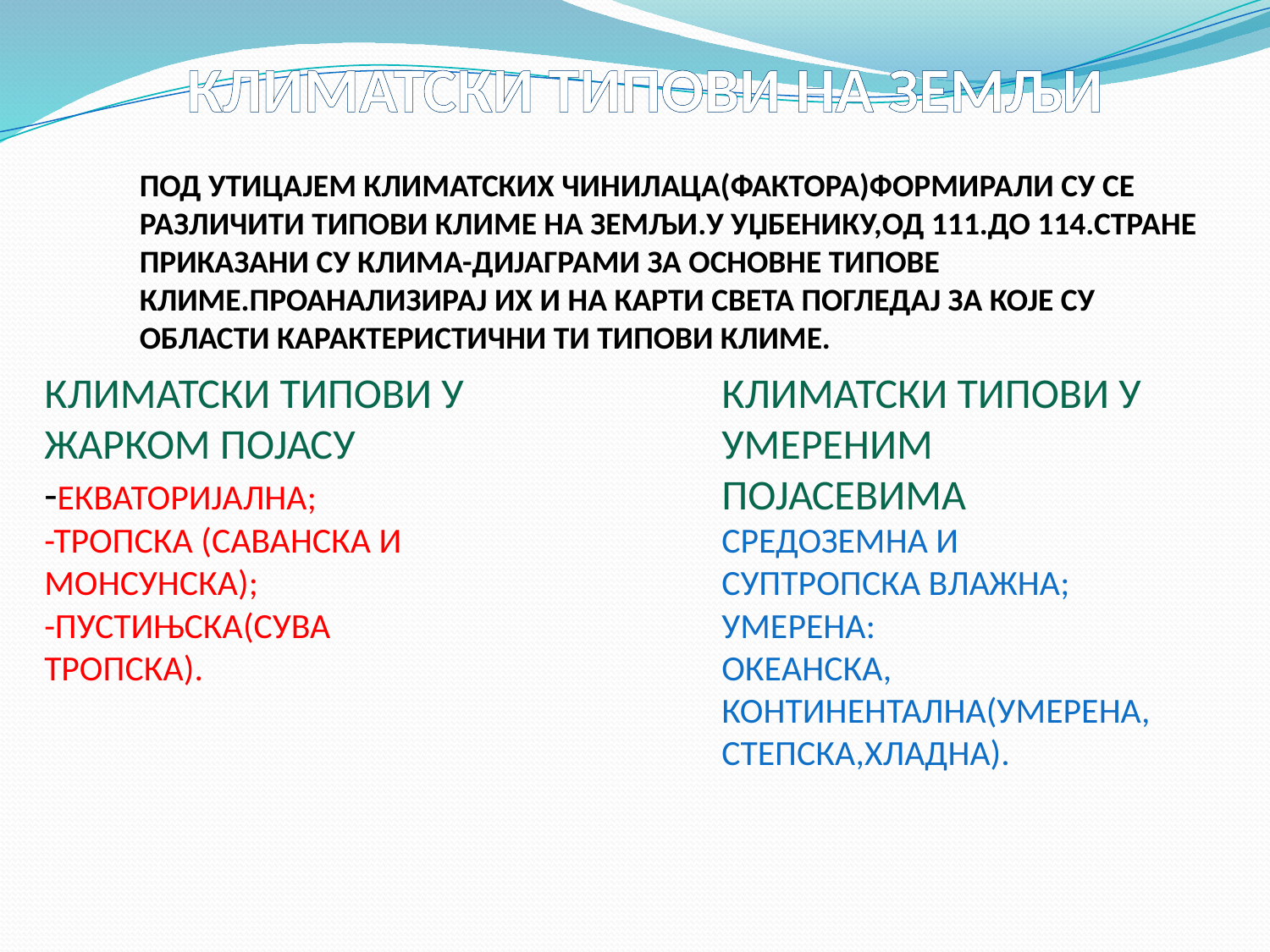

КЛИМАТСКИ ТИПОВИ НА ЗЕМЉИ
ПОД УТИЦАЈЕМ КЛИМАТСКИХ ЧИНИЛАЦА(ФАКТОРА)ФОРМИРАЛИ СУ СЕ РАЗЛИЧИТИ ТИПОВИ КЛИМЕ НА ЗЕМЉИ.У УЏБЕНИКУ,ОД 111.ДО 114.СТРАНЕ ПРИКАЗАНИ СУ КЛИМА-ДИЈАГРАМИ ЗА ОСНОВНЕ ТИПОВЕ КЛИМЕ.ПРОАНАЛИЗИРАЈ ИХ И НА КАРТИ СВЕТА ПОГЛЕДАЈ ЗА КОЈЕ СУ ОБЛАСТИ КАРАКТЕРИСТИЧНИ ТИ ТИПОВИ КЛИМЕ.
КЛИМАТСКИ ТИПОВИ У ЖАРКОМ ПОЈАСУ
-ЕКВАТОРИЈАЛНА;
-ТРОПСКА (САВАНСКА И МОНСУНСКА);
-ПУСТИЊСКА(СУВА ТРОПСКА).
КЛИМАТСКИ ТИПОВИ У УМЕРЕНИМ ПОЈАСЕВИМА
СРЕДОЗЕМНА И СУПТРОПСКА ВЛАЖНА;
УМЕРЕНА:
ОКЕАНСКА,
КОНТИНЕНТАЛНА(УМЕРЕНА,СТЕПСКА,ХЛАДНА).